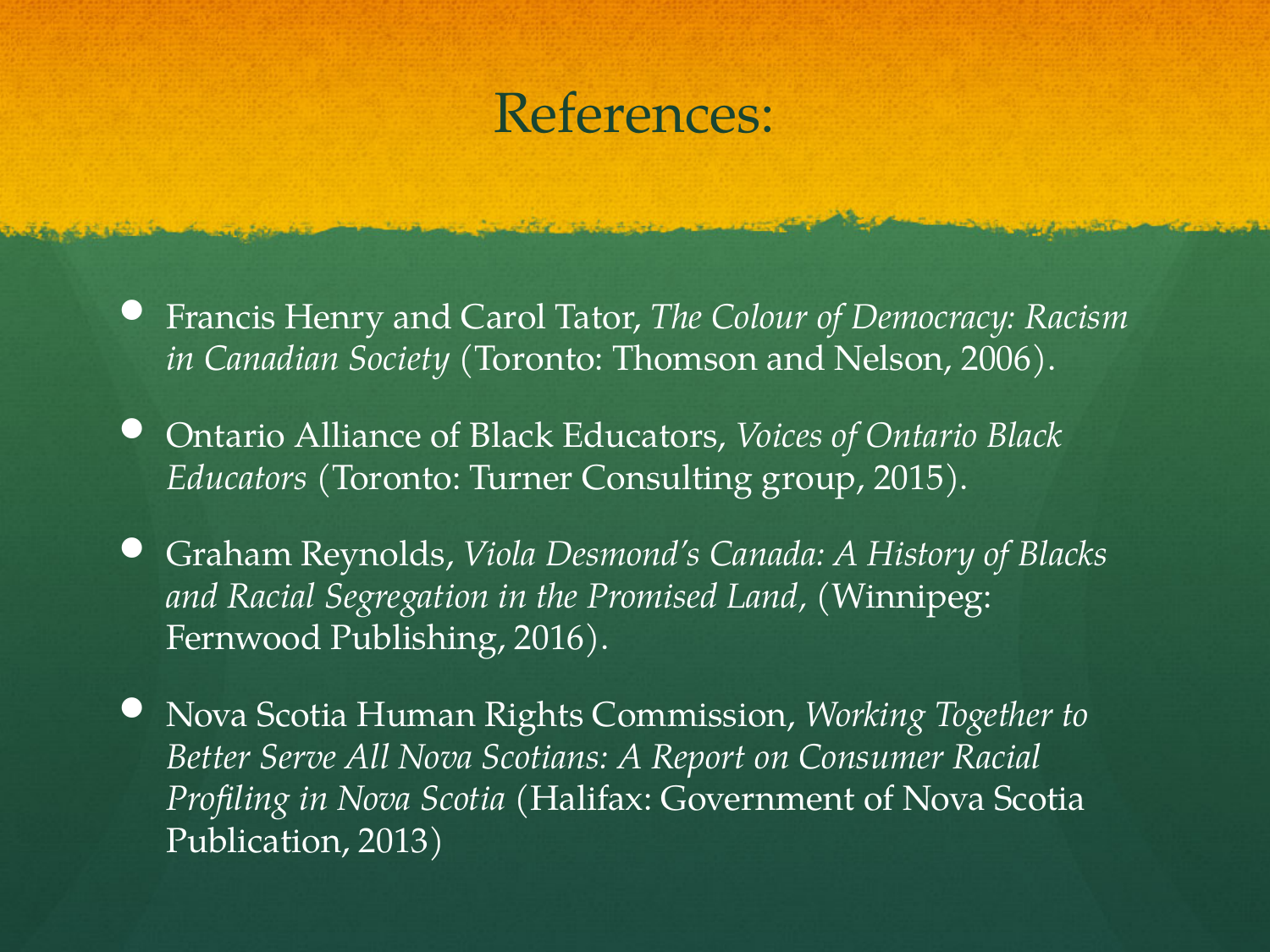

# References:
Francis Henry and Carol Tator, The Colour of Democracy: Racism in Canadian Society (Toronto: Thomson and Nelson, 2006).
Ontario Alliance of Black Educators, Voices of Ontario Black Educators (Toronto: Turner Consulting group, 2015).
Graham Reynolds, Viola Desmond’s Canada: A History of Blacks and Racial Segregation in the Promised Land, (Winnipeg: Fernwood Publishing, 2016).
Nova Scotia Human Rights Commission, Working Together to Better Serve All Nova Scotians: A Report on Consumer Racial Profiling in Nova Scotia (Halifax: Government of Nova Scotia Publication, 2013)